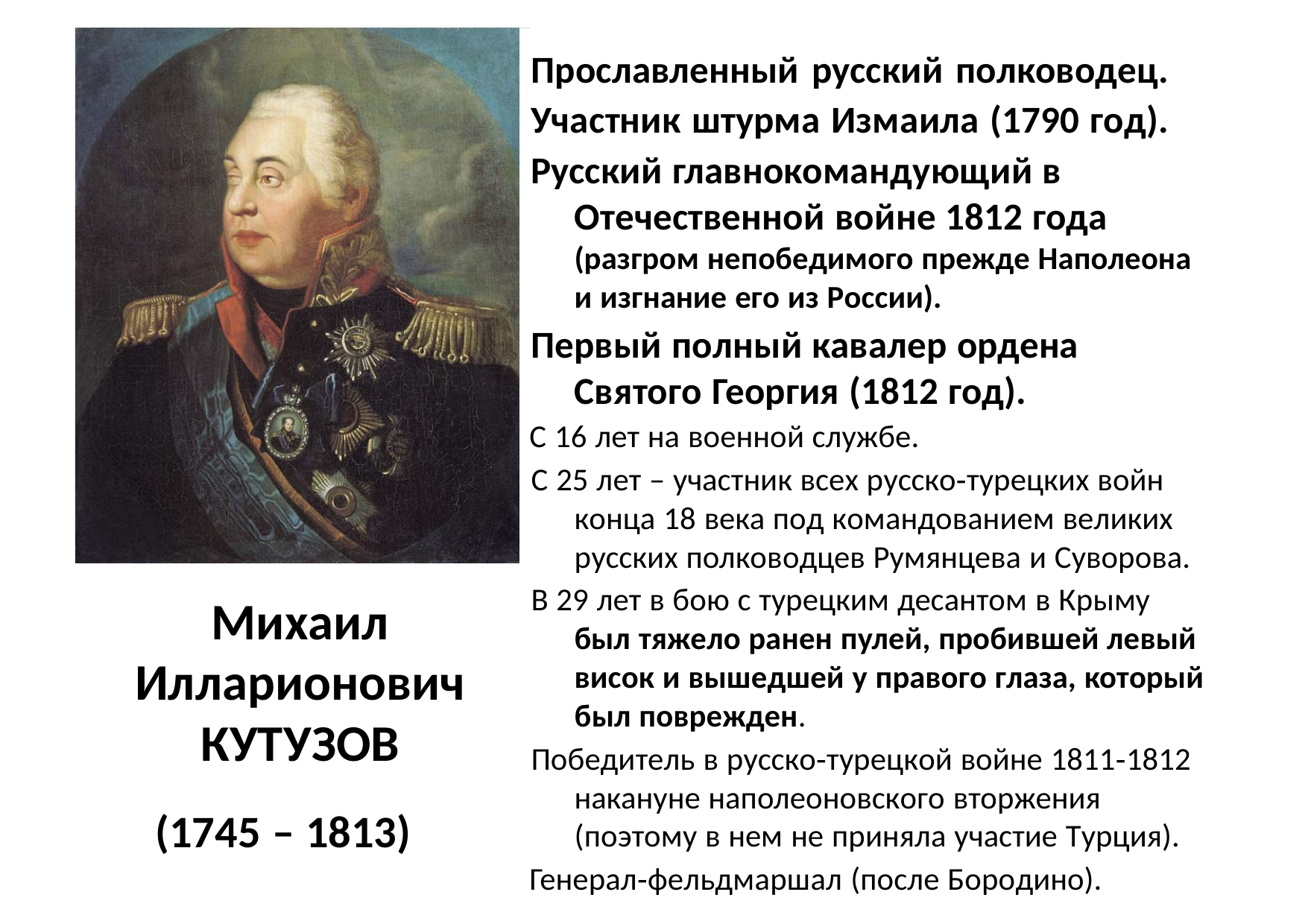

Прославленный русский полководец. Участник штурма Измаила (1790 год). Русский главнокомандующий в
Отечественной войне 1812 года (разгром непобедимого прежде Наполеона и изгнание его из России).
Первый полный кавалер ордена Святого Георгия (1812 год).
С 16 лет на военной службе.
С 25 лет – участник всех русско‐турецких войн конца 18 века под командованием великих русских полководцев Румянцева и Суворова.
В 29 лет в бою с турецким десантом в Крыму был тяжело ранен пулей, пробившей левый висок и вышедшей у правого глаза, который был поврежден.
Победитель в русско‐турецкой войне 1811‐1812 накануне наполеоновского вторжения (поэтому в нем не приняла участие Турция).
Генерал‐фельдмаршал (после Бородино).
Михаил Илларионович КУТУЗОВ
(1745 – 1813)